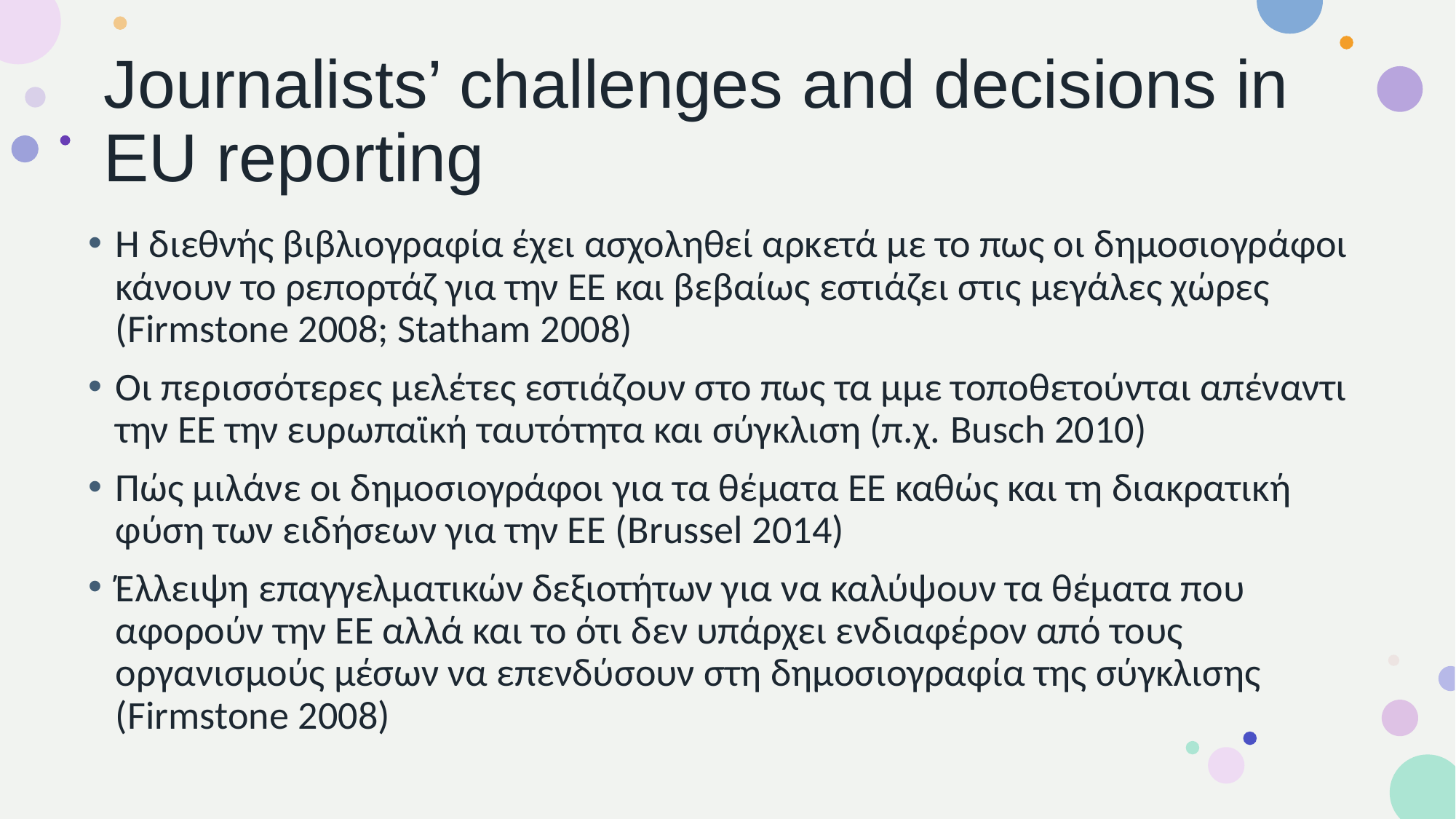

# Journalists’ challenges and decisions in EU reporting
Η διεθνής βιβλιογραφία έχει ασχοληθεί αρκετά με το πως οι δημοσιογράφοι κάνουν το ρεπορτάζ για την ΕΕ και βεβαίως εστιάζει στις μεγάλες χώρες (Firmstone 2008; Statham 2008)
Οι περισσότερες μελέτες εστιάζουν στο πως τα μμε τοποθετούνται απέναντι την ΕΕ την ευρωπαϊκή ταυτότητα και σύγκλιση (π.χ. Busch 2010)
Πώς μιλάνε οι δημοσιογράφοι για τα θέματα ΕΕ καθώς και τη διακρατική φύση των ειδήσεων για την ΕΕ (Brussel 2014)
Έλλειψη επαγγελματικών δεξιοτήτων για να καλύψουν τα θέματα που αφορούν την ΕΕ αλλά και το ότι δεν υπάρχει ενδιαφέρον από τους οργανισμούς μέσων να επενδύσουν στη δημοσιογραφία της σύγκλισης (Firmstone 2008)